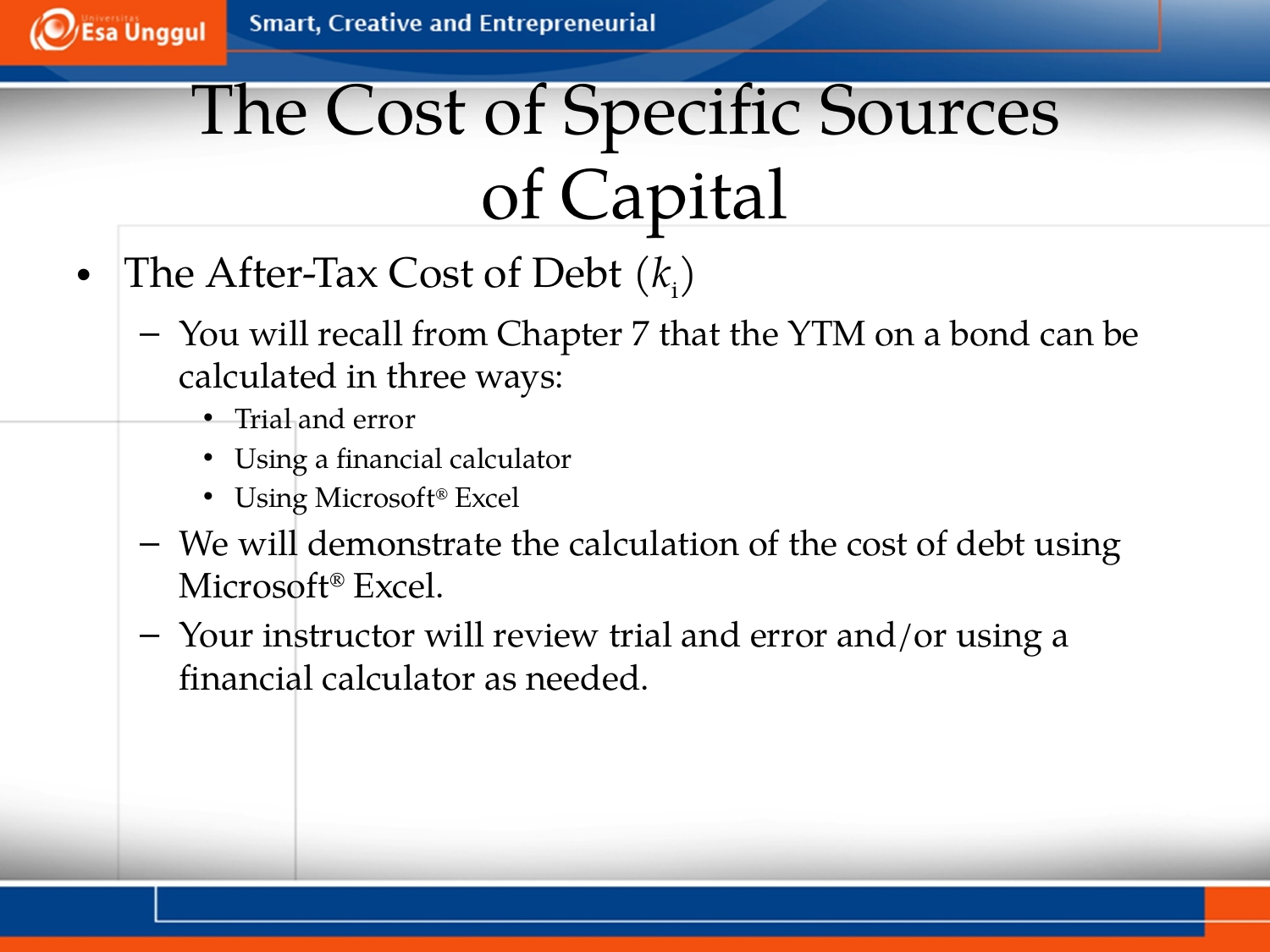

# The Cost of Specific Sources of Capital
The After-Tax Cost of Debt (ki)
You will recall from Chapter 7 that the YTM on a bond can be calculated in three ways:
Trial and error
Using a financial calculator
Using Microsoft® Excel
We will demonstrate the calculation of the cost of debt using Microsoft® Excel.
Your instructor will review trial and error and/or using a financial calculator as needed.